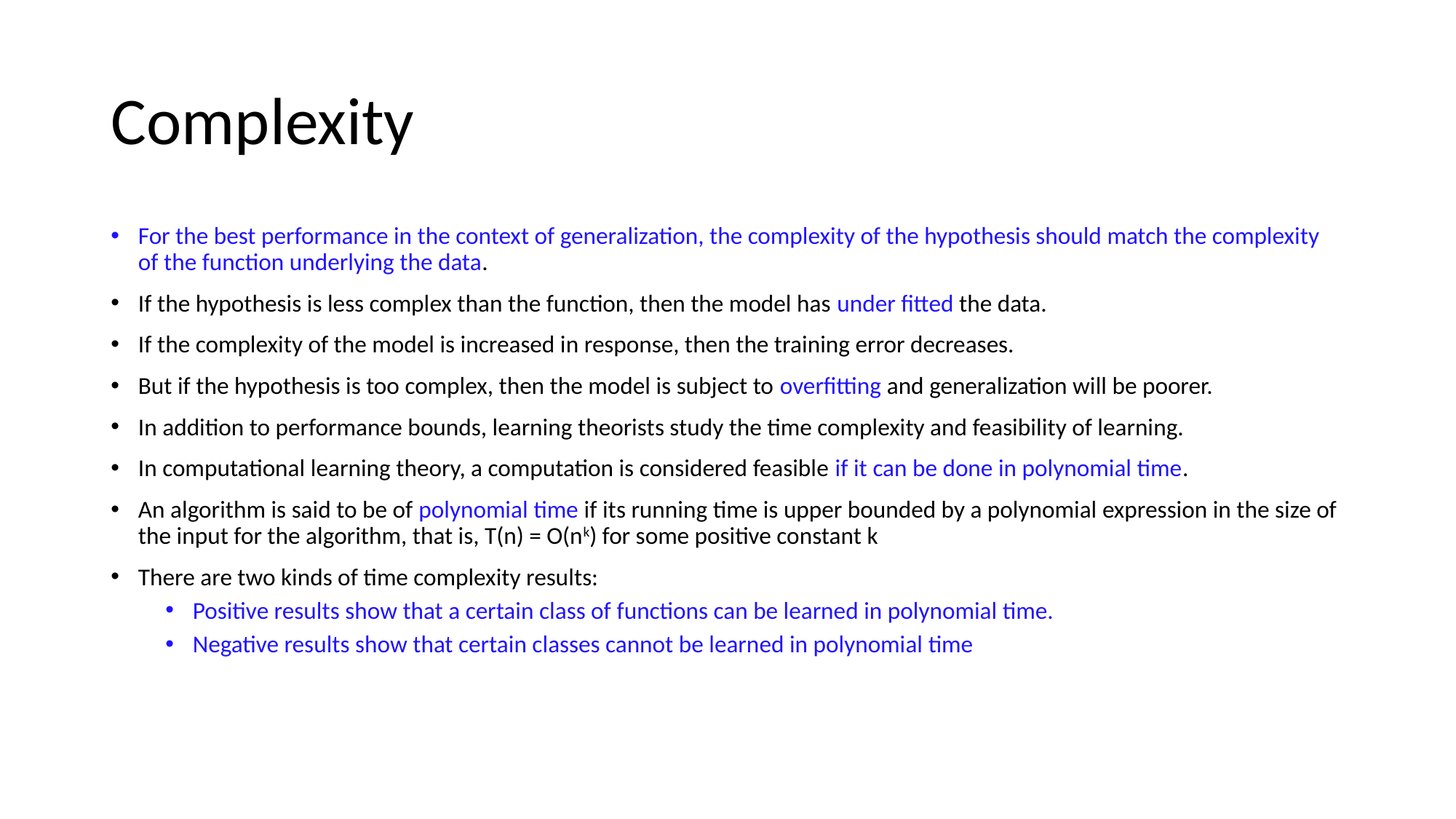

# Complexity
For the best performance in the context of generalization, the complexity of the hypothesis should match the complexity of the function underlying the data.
If the hypothesis is less complex than the function, then the model has under fitted the data.
If the complexity of the model is increased in response, then the training error decreases.
But if the hypothesis is too complex, then the model is subject to overfitting and generalization will be poorer.
In addition to performance bounds, learning theorists study the time complexity and feasibility of learning.
In computational learning theory, a computation is considered feasible if it can be done in polynomial time.
An algorithm is said to be of polynomial time if its running time is upper bounded by a polynomial expression in the size of the input for the algorithm, that is, T(n) = O(nk) for some positive constant k
There are two kinds of time complexity results:
Positive results show that a certain class of functions can be learned in polynomial time.
Negative results show that certain classes cannot be learned in polynomial time